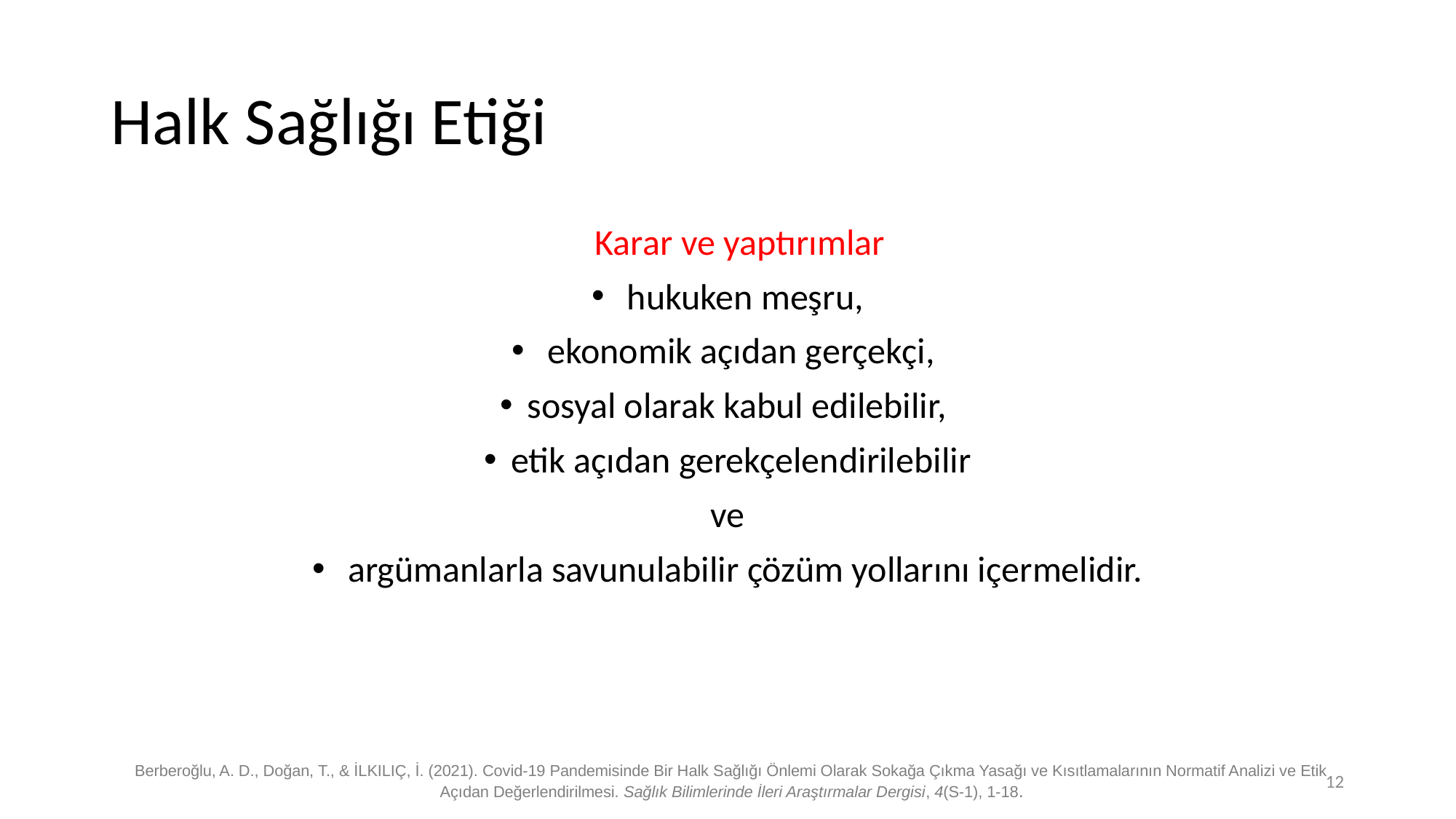

# Halk Sağlığı Etiği
   Karar ve yaptırımlar
 hukuken meşru,
 ekonomik açıdan gerçekçi,
sosyal olarak kabul edilebilir,
etik açıdan gerekçelendirilebilir
ve
 argümanlarla savunulabilir çözüm yollarını içermelidir.
Berberoğlu, A. D., Doğan, T., & İLKILIÇ, İ. (2021). Covid-19 Pandemisinde Bir Halk Sağlığı Önlemi Olarak Sokağa Çıkma Yasağı ve Kısıtlamalarının Normatif Analizi ve Etik Açıdan Değerlendirilmesi. Sağlık Bilimlerinde İleri Araştırmalar Dergisi, 4(S-1), 1-18.
12